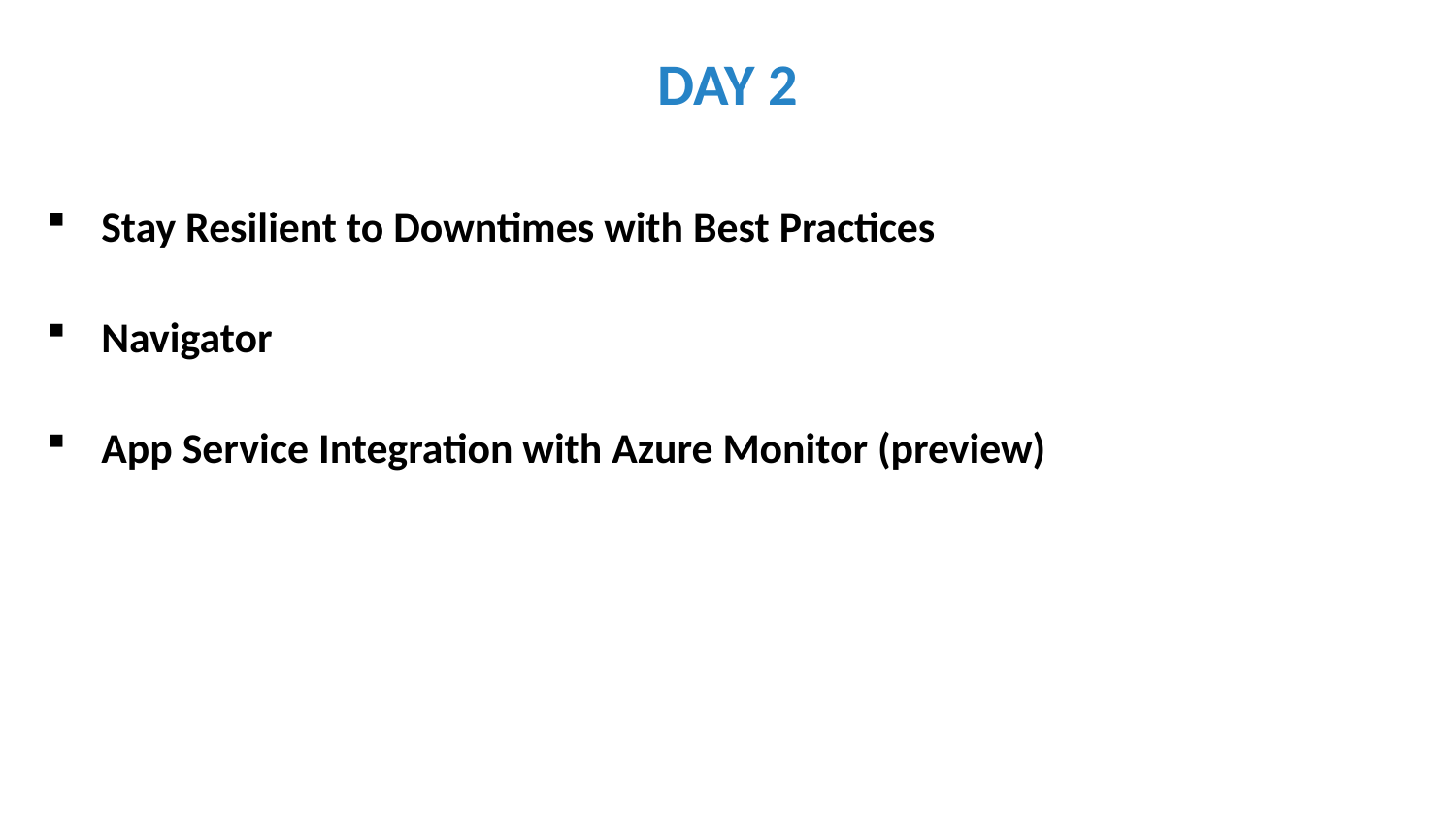

# DAY 2
Stay Resilient to Downtimes with Best Practices
Navigator
App Service Integration with Azure Monitor (preview)